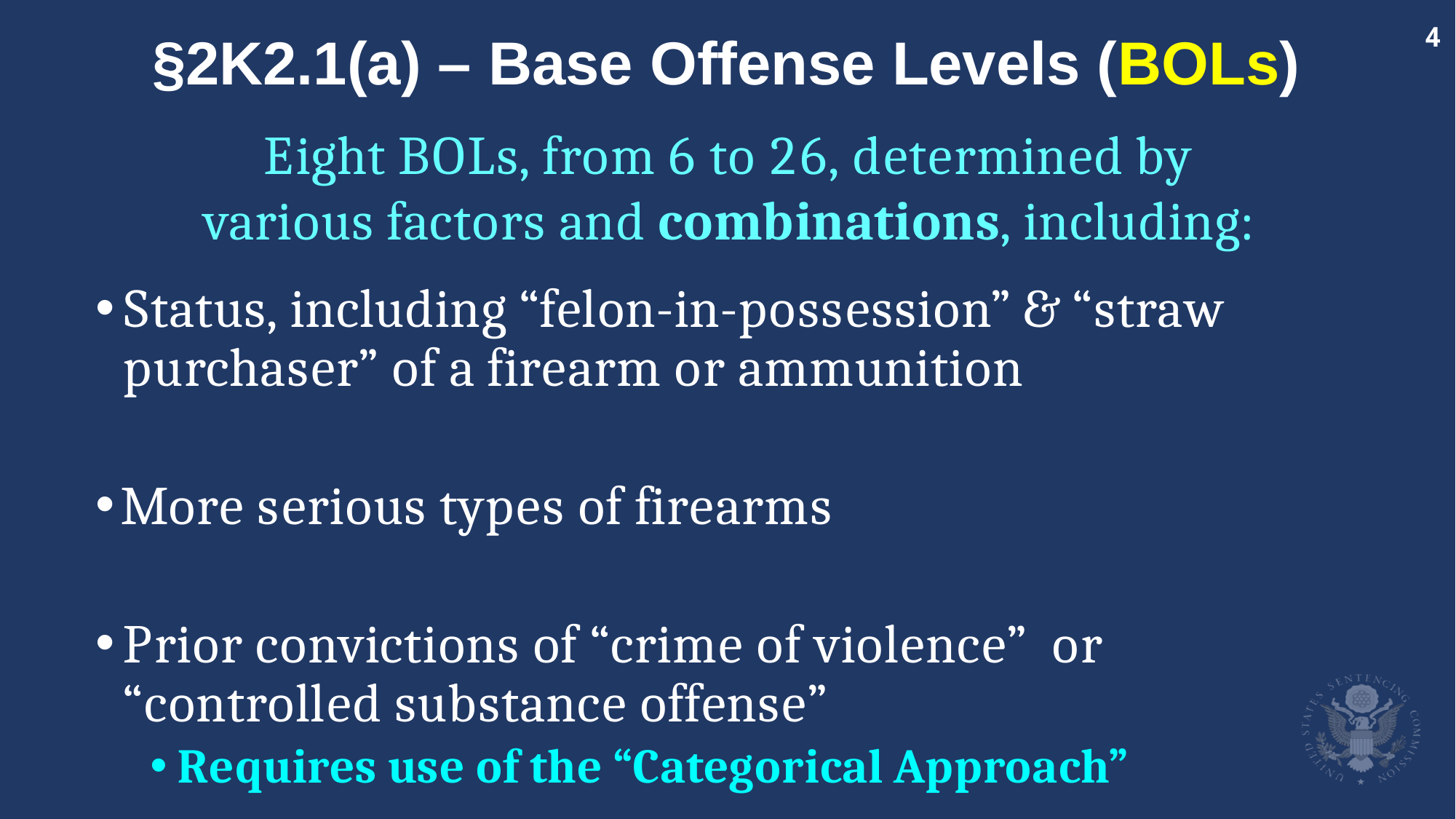

# §2K2.1(a) – Base Offense Levels (BOLs)
Eight BOLs, from 6 to 26, determined by various factors and combinations, including:
Status, including “felon-in-possession” & “straw purchaser” of a firearm or ammunition

More serious types of firearms

Prior convictions of “crime of violence”  or “controlled substance offense”
Requires use of the “Categorical Approach”